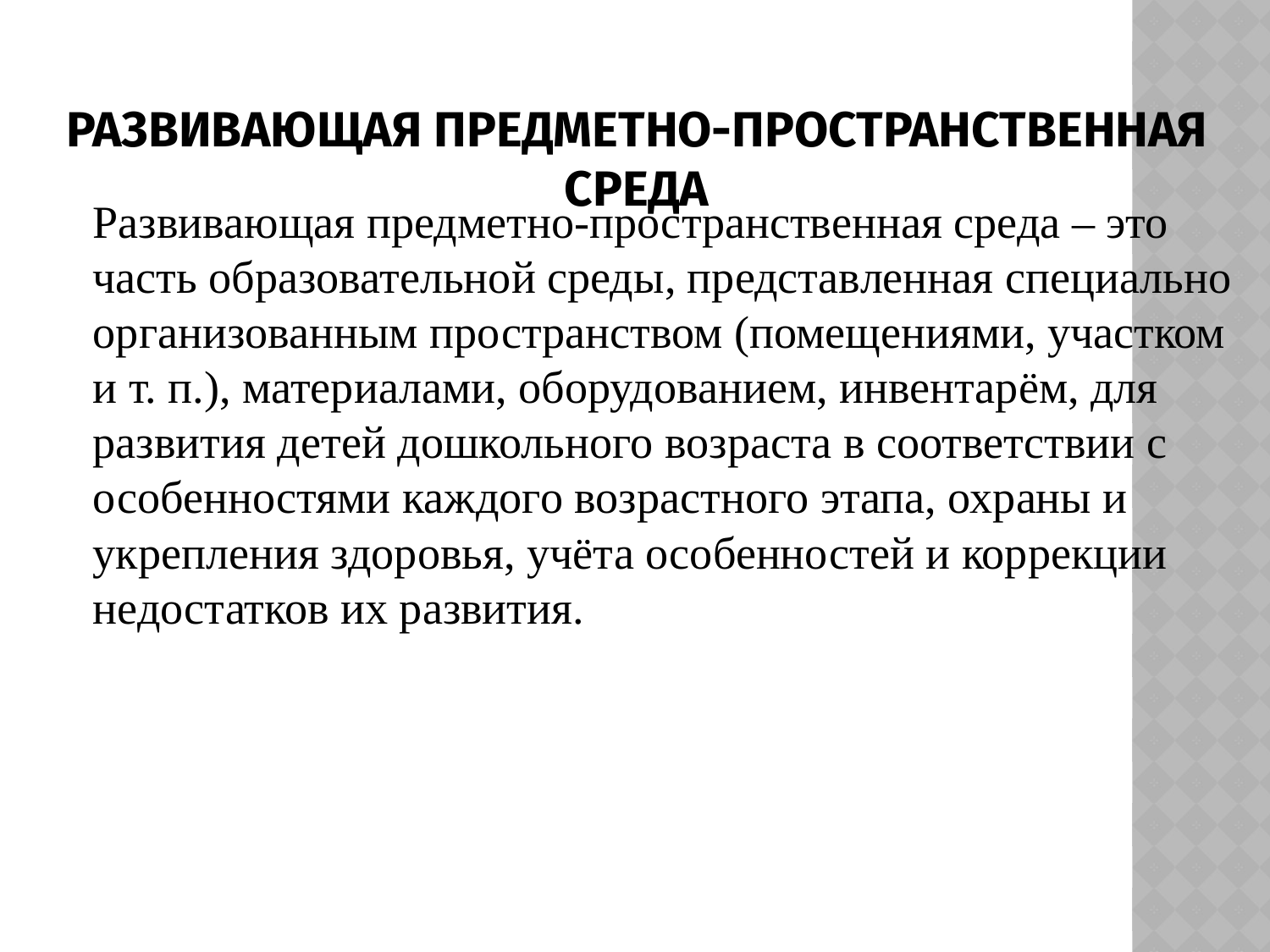

# развивающая предметно-пространственная среда
	Развивающая предметно-пространственная среда – это часть образовательной среды, представленная специально организованным пространством (помещениями, участком и т. п.), материалами, оборудованием, инвентарём, для развития детей дошкольного возраста в соответствии с особенностями каждого возрастного этапа, охраны и укрепления здоровья, учёта особенностей и коррекции недостатков их развития.